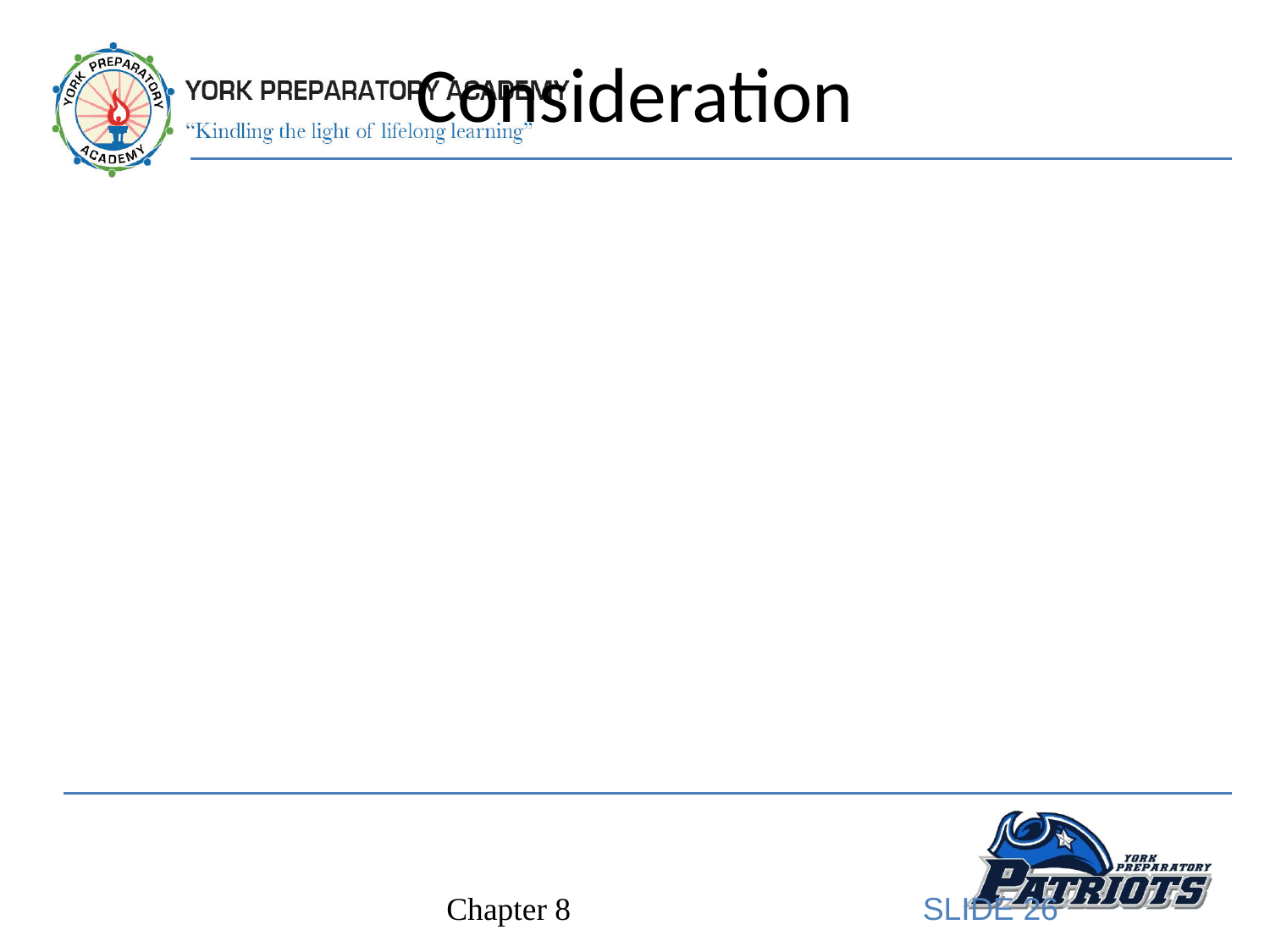

# Consideration
Consideration is something of value exchanged for something else of value.
Consideration may be an item of value, money, a promise, or a performed service.
If one person is to receive something but gives nothing in return, the contract may not be enforceable.
The idea behind consideration is that each party to the agreement receives something of value.
SLIDE 26
Chapter 8